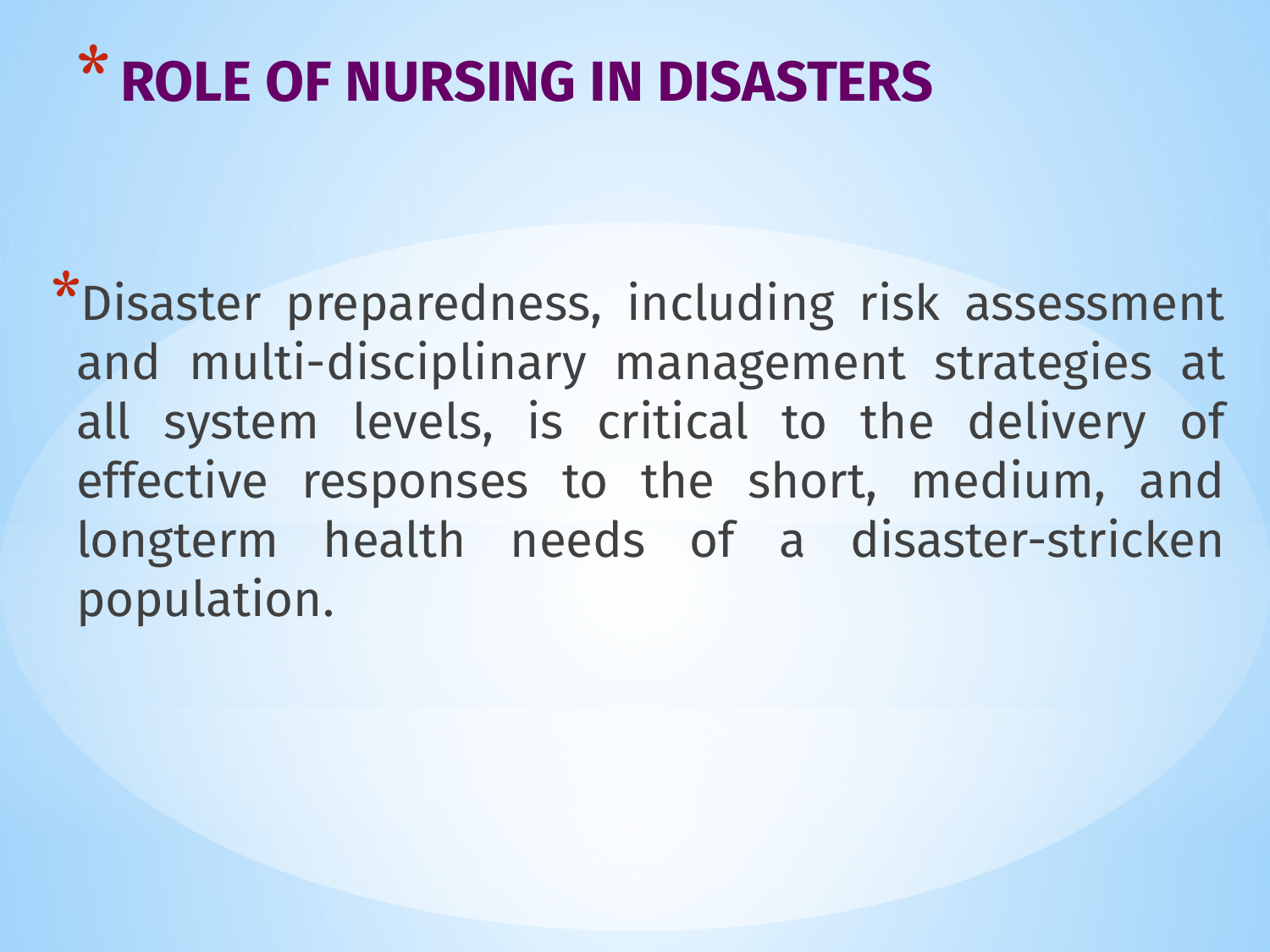

# ROLE OF NURSING IN DISASTERS
Disaster preparedness, including risk assessment and multi-disciplinary management strategies at all system levels, is critical to the delivery of effective responses to the short, medium, and longterm health needs of a disaster-stricken population.